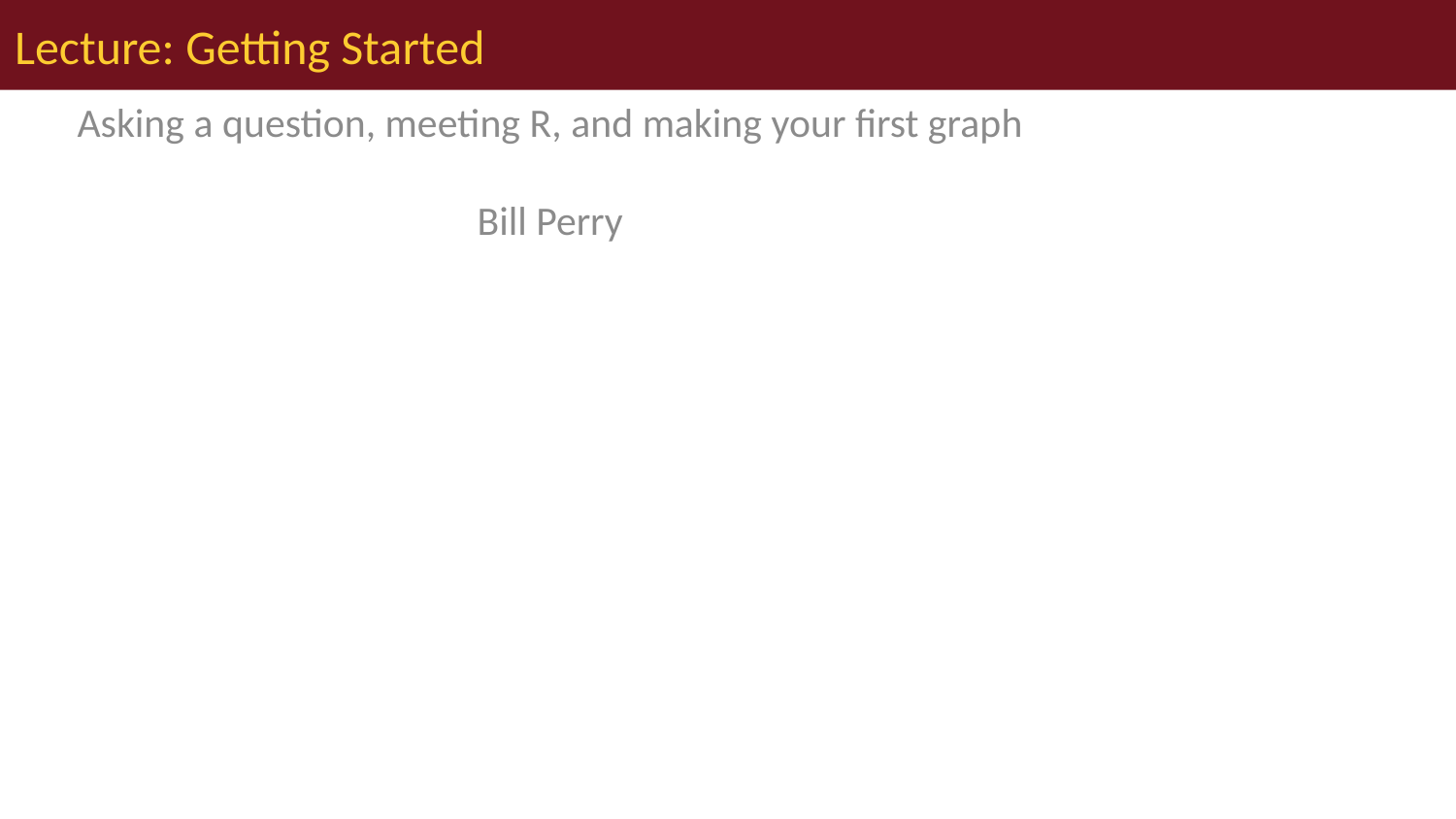

# Lecture: Getting Started
Asking a question, meeting R, and making your first graph
Bill Perry